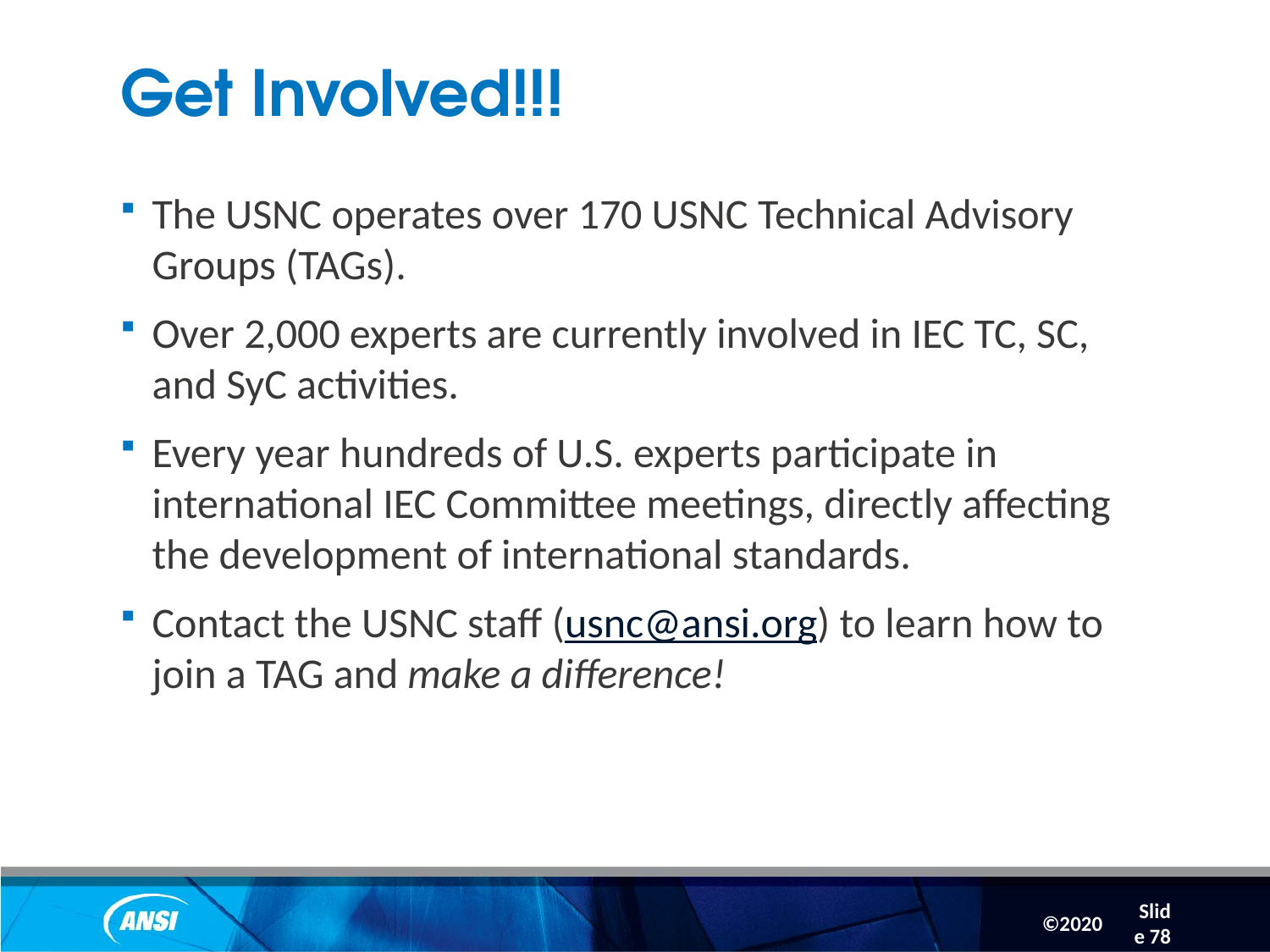

Slide 78
# Get Involved!!!
The USNC operates over 170 USNC Technical Advisory
Groups (TAGs).
Over 2,000 experts are currently involved in IEC TC, SC, and SyC activities.
Every year hundreds of U.S. experts participate in international IEC Committee meetings, directly affecting the development of international standards.
Contact the USNC staff (usnc@ansi.org) to learn how to join a TAG and make a difference!